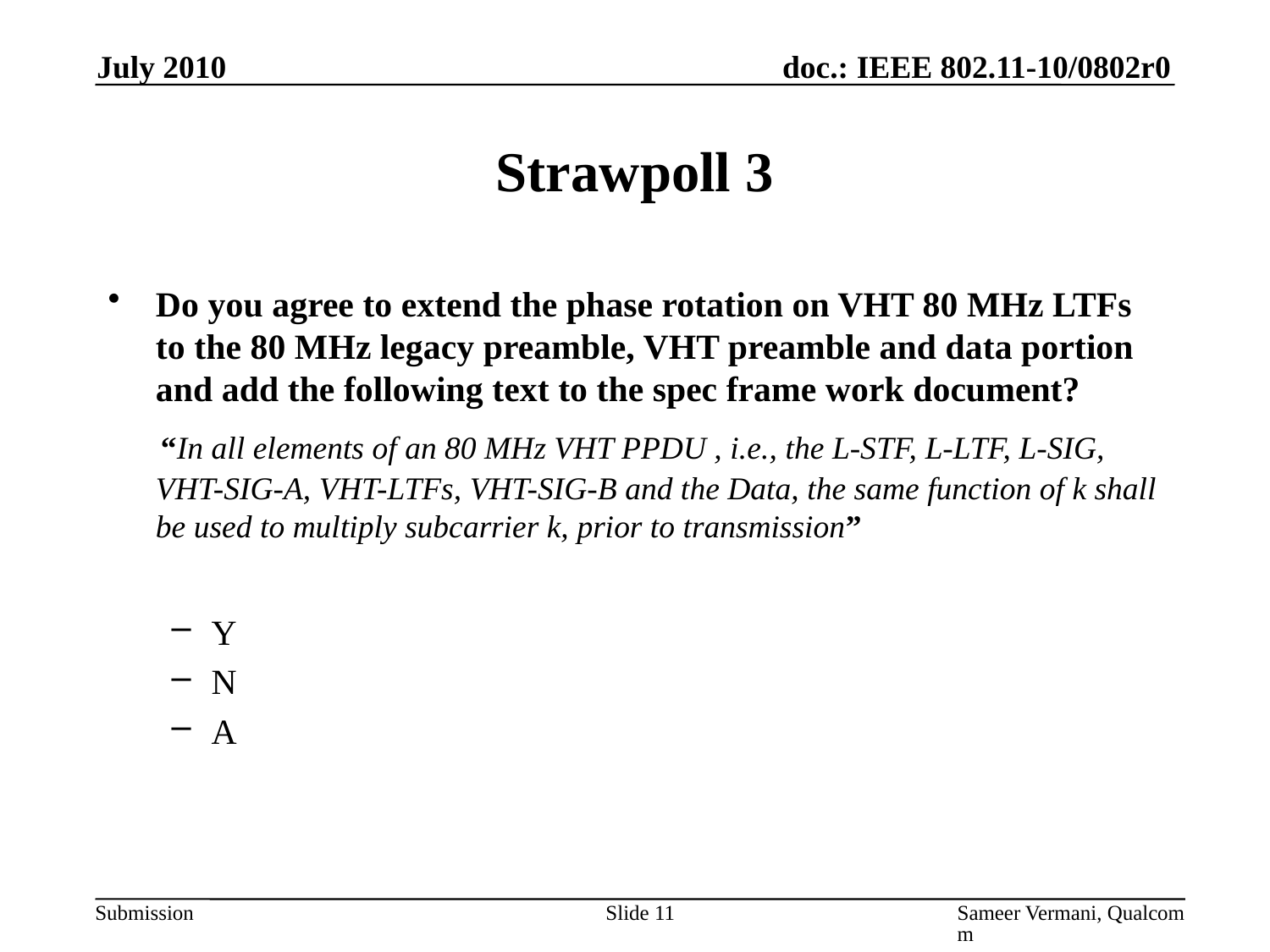

July 2010
# Strawpoll 3
Do you agree to extend the phase rotation on VHT 80 MHz LTFs to the 80 MHz legacy preamble, VHT preamble and data portion and add the following text to the spec frame work document?
     “In all elements of an 80 MHz VHT PPDU , i.e., the L-STF, L-LTF, L-SIG,  VHT-SIG-A, VHT-LTFs, VHT-SIG-B and the Data, the same function of k shall be used to multiply subcarrier k, prior to transmission”

Y
N
A
Slide 11
Sameer Vermani, Qualcomm